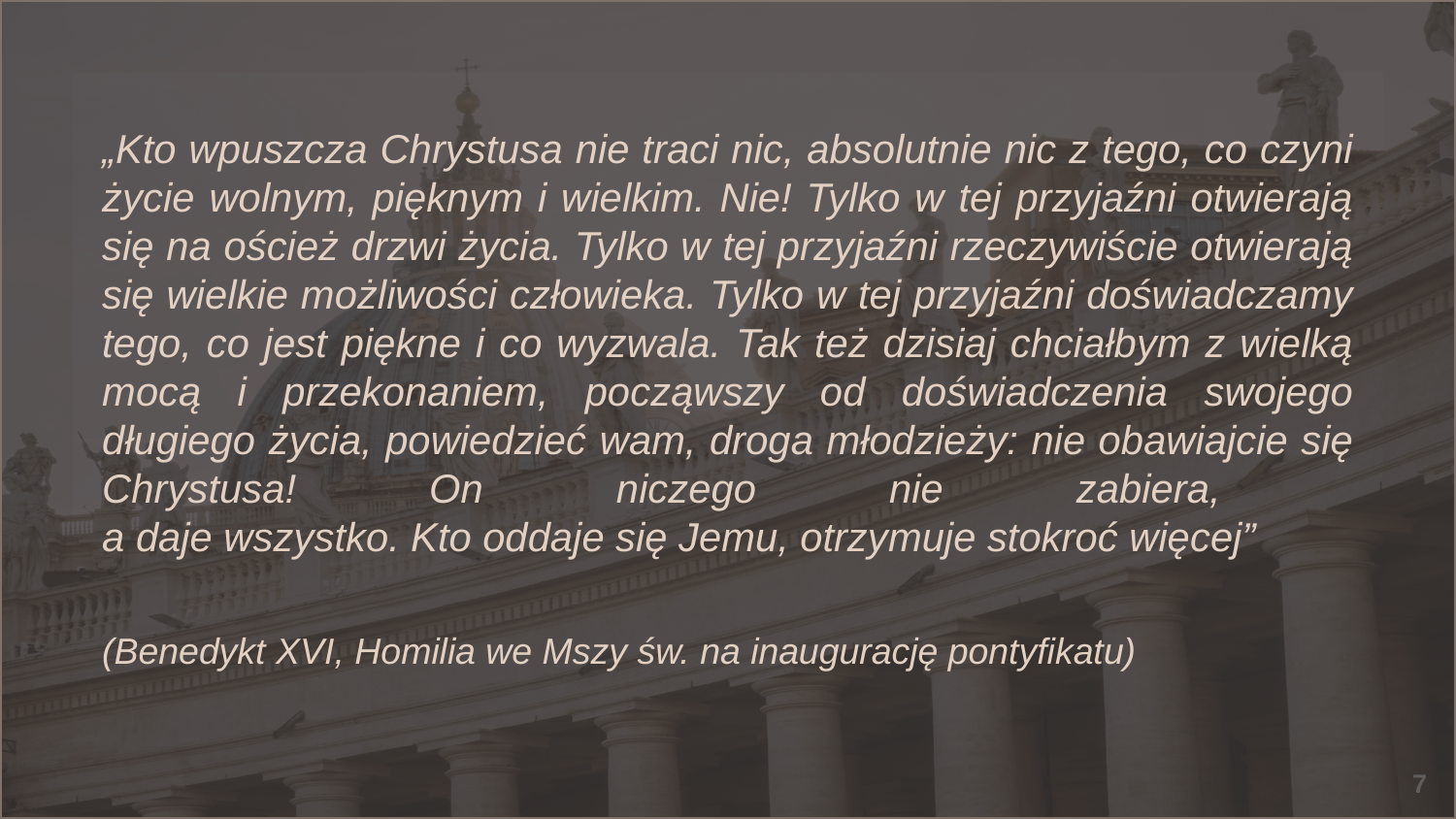

„Kto wpuszcza Chrystusa nie traci nic, absolutnie nic z tego, co czyni życie wolnym, pięknym i wielkim. Nie! Tylko w tej przyjaźni otwierają się na oścież drzwi życia. Tylko w tej przyjaźni rzeczywiście otwierają się wielkie możliwości człowieka. Tylko w tej przyjaźni doświadczamy tego, co jest piękne i co wyzwala. Tak też dzisiaj chciałbym z wielką mocą i przekonaniem, począwszy od doświadczenia swojego długiego życia, powiedzieć wam, droga młodzieży: nie obawiajcie się Chrystusa! On niczego nie zabiera,
a daje wszystko. Kto oddaje się Jemu, otrzymuje stokroć więcej”

(Benedykt XVI, Homilia we Mszy św. na inaugurację pontyfikatu)

7